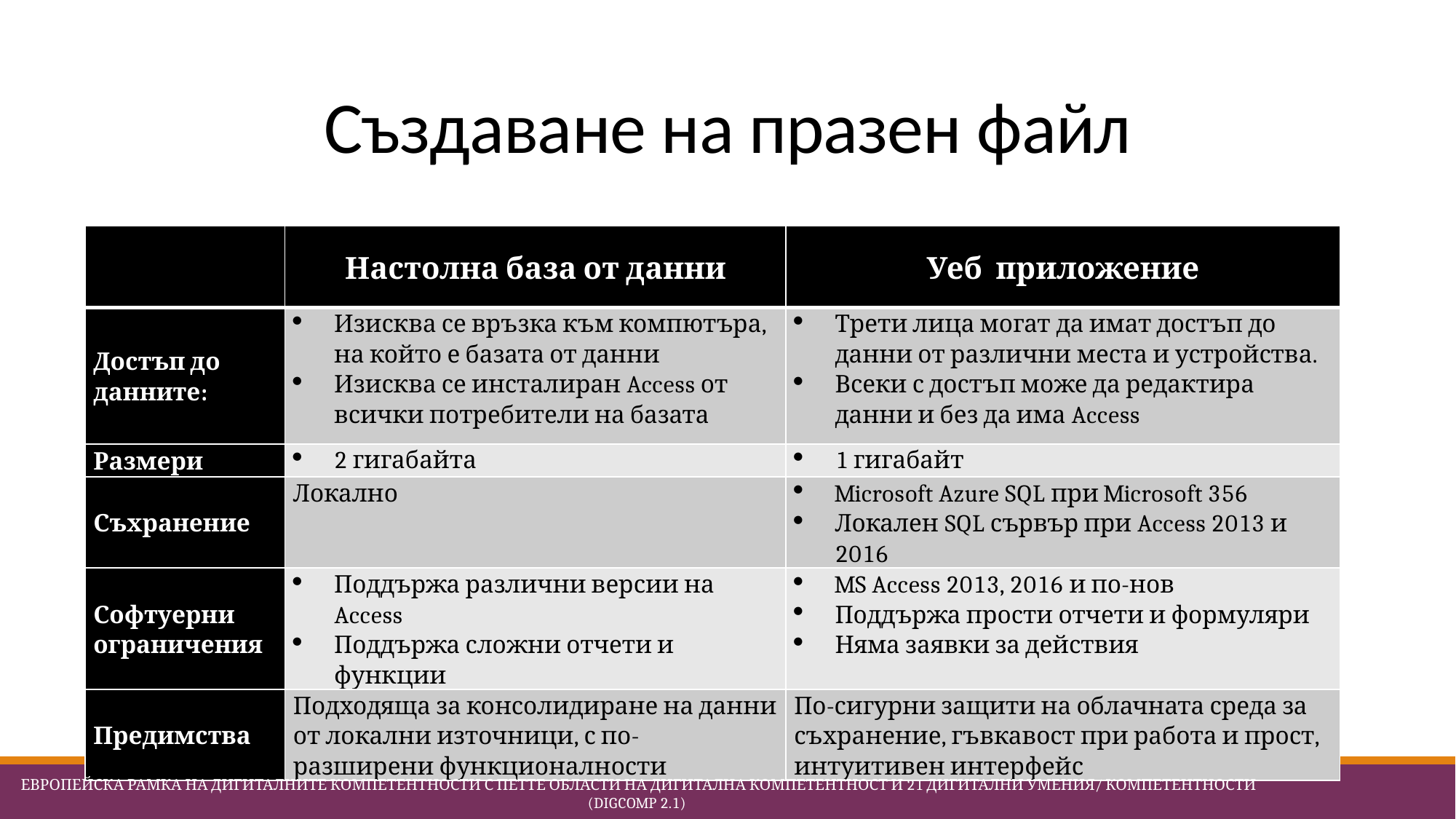

# Създаване на празен файл
|  | Настолна база от данни | Уеб приложение |
| --- | --- | --- |
| Достъп до данните: | Изисква се връзка към компютъра, на който е базата от данни Изисква се инсталиран Access от всички потребители на базата | Трети лица могат да имат достъп до данни от различни места и устройства. Всеки с достъп може да редактира данни и без да има Access |
| Размери | 2 гигабайта | 1 гигабайт |
| Съхранение | Локално | Microsoft Azure SQL при Microsoft 356 Локален SQL сървър при Access 2013 и 2016 |
| Софтуерни ограничения | Поддържа различни версии на Access Поддържа сложни отчети и функции | MS Access 2013, 2016 и по-нов Поддържа прости отчети и формуляри Няма заявки за действия |
| Предимства | Подходяща за консолидиране на данни от локални източници, с по-разширени функционалности | По-сигурни защити на облачната среда за съхранение, гъвкавост при работа и прост, интуитивен интерфейс |
 Европейска Рамка на дигиталните компетентности с петте области на дигитална компетентност и 21 дигитални умения/ компетентности (DigComp 2.1)